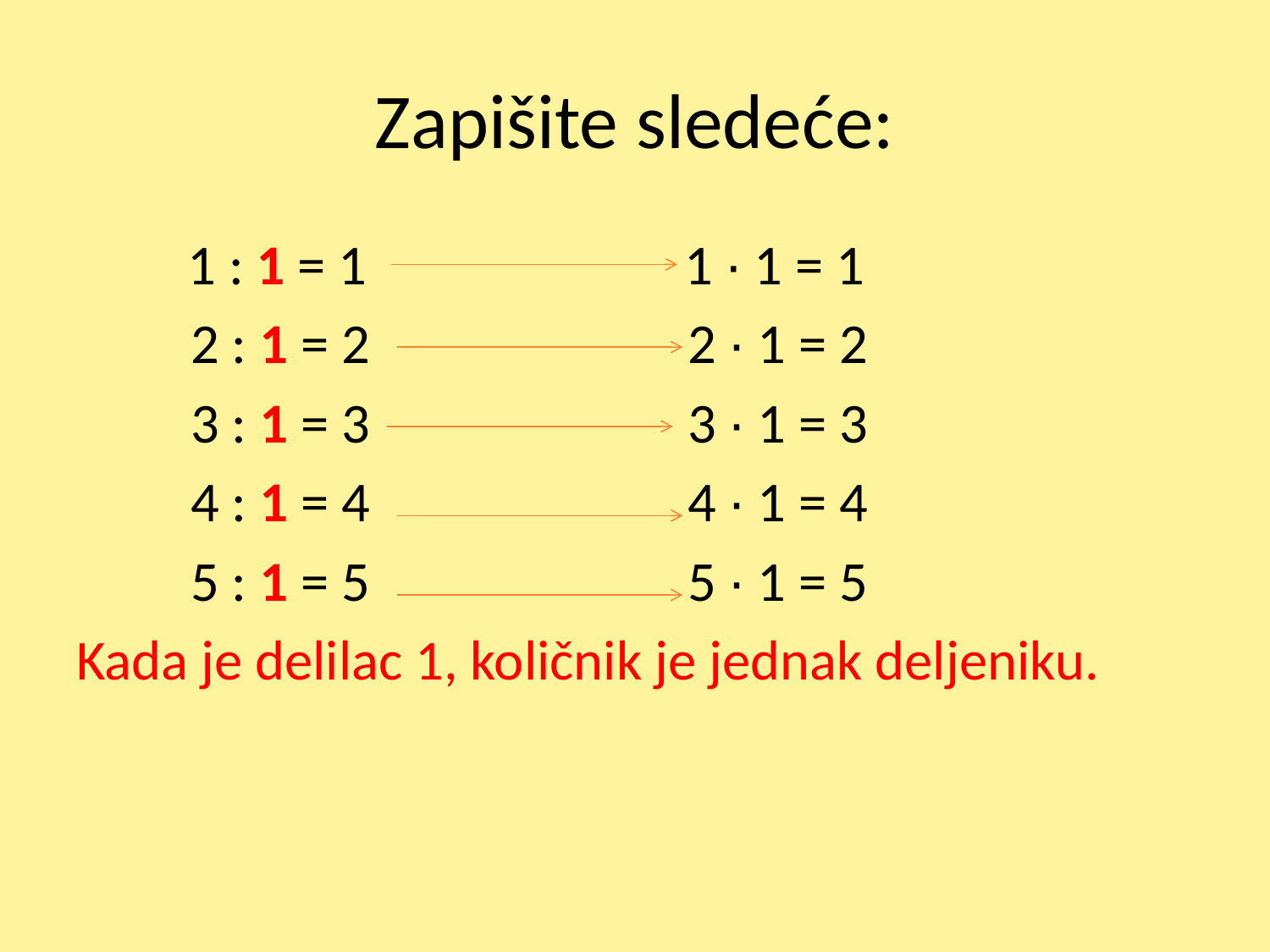

# Zapišite sledeće:
	     1 : 1 = 1                         1 ∙ 1 = 1
         2 : 1 = 2                         2 ∙ 1 = 2
         3 : 1 = 3                         3 ∙ 1 = 3
         4 : 1 = 4                         4 ∙ 1 = 4
         5 : 1 = 5                         5 ∙ 1 = 5
Kada je delilac 1, količnik je jednak deljeniku.